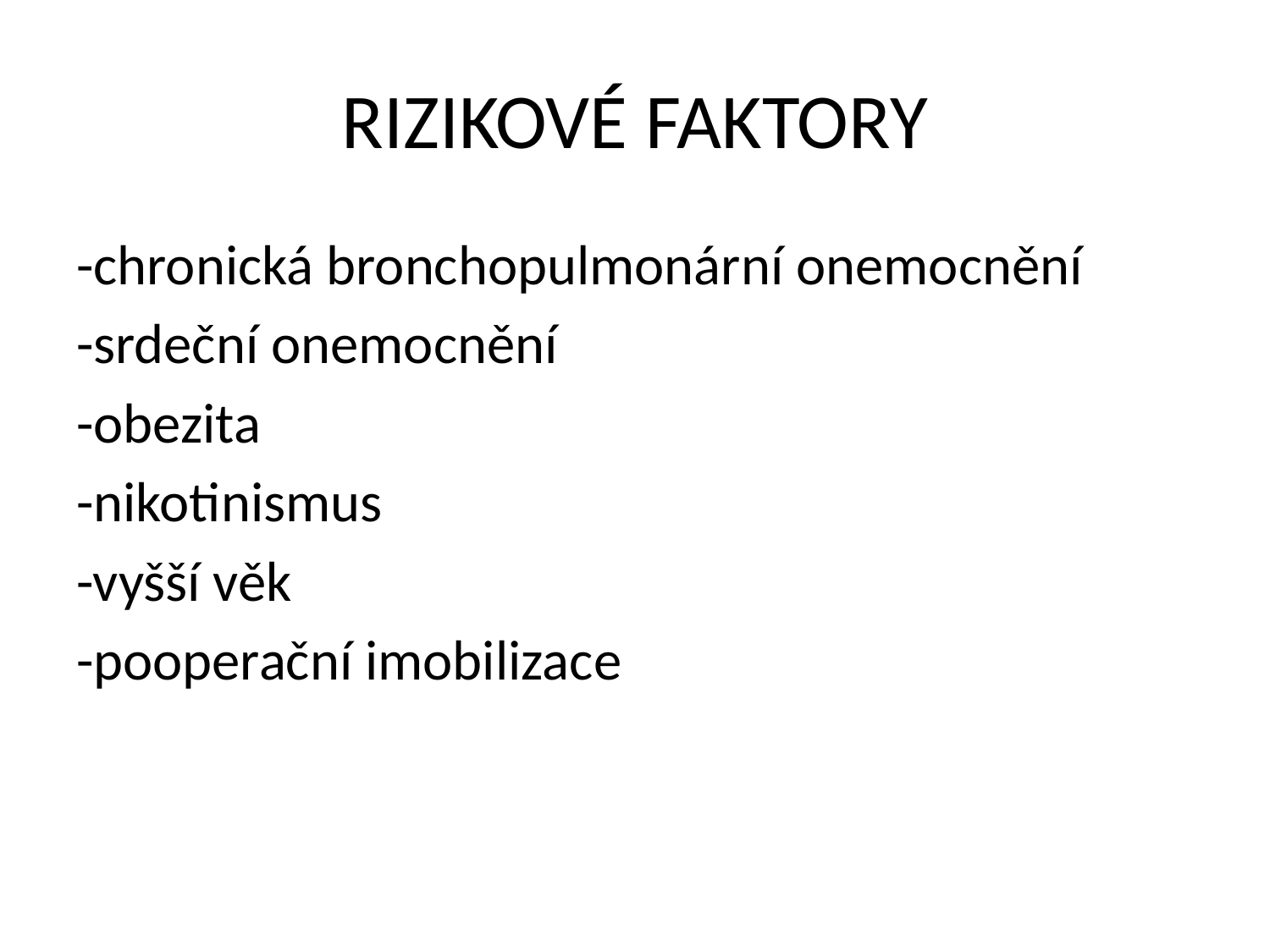

# RIZIKOVÉ FAKTORY
-chronická bronchopulmonární onemocnění
-srdeční onemocnění
-obezita
-nikotinismus
-vyšší věk
-pooperační imobilizace